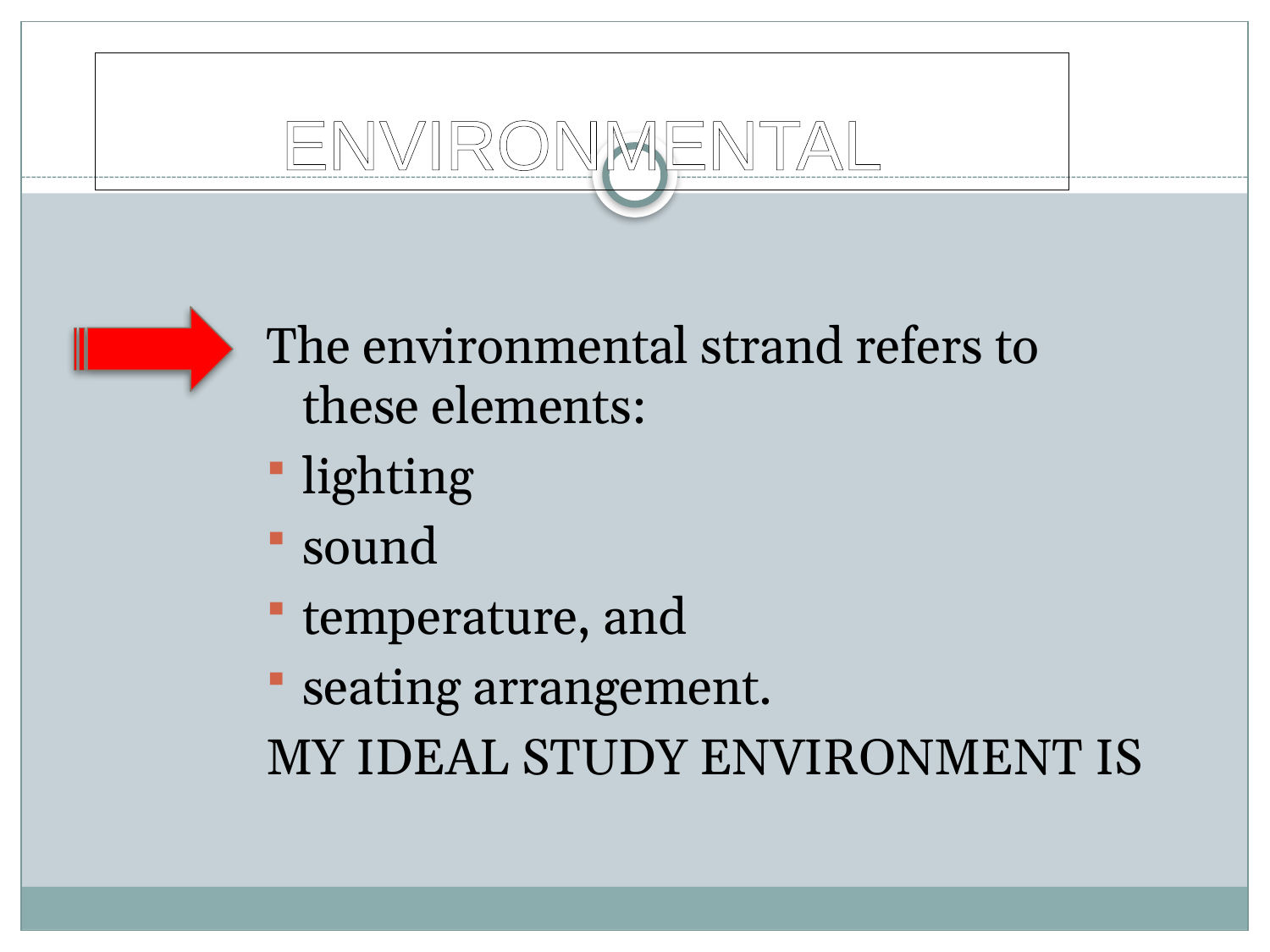

# ENVIRONMENTAL

The environmental strand refers to these elements:
lighting
sound
temperature, and
seating arrangement.
MY IDEAL STUDY ENVIRONMENT IS